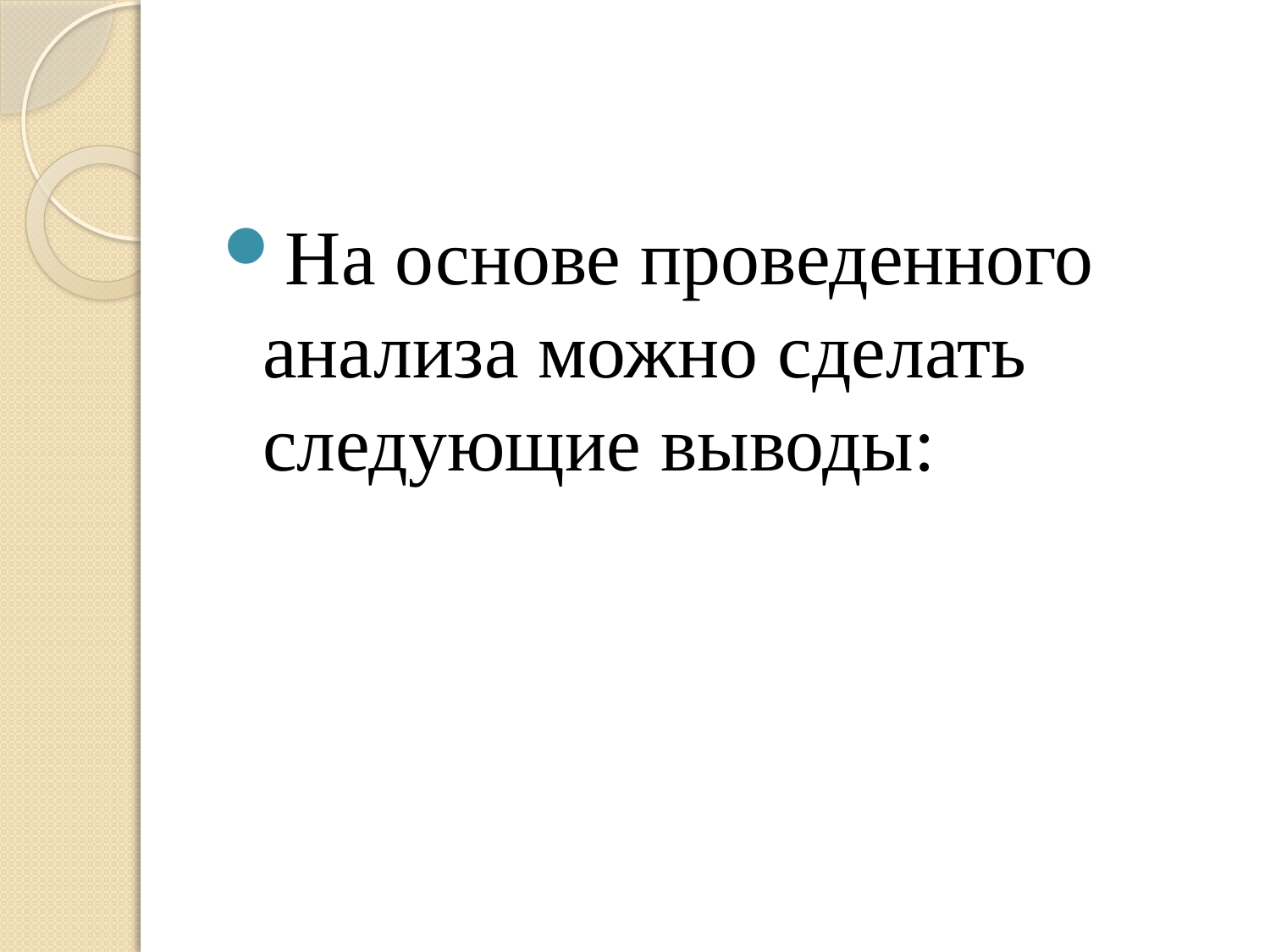

#
На основе проведенного анализа можно сделать следующие выводы: